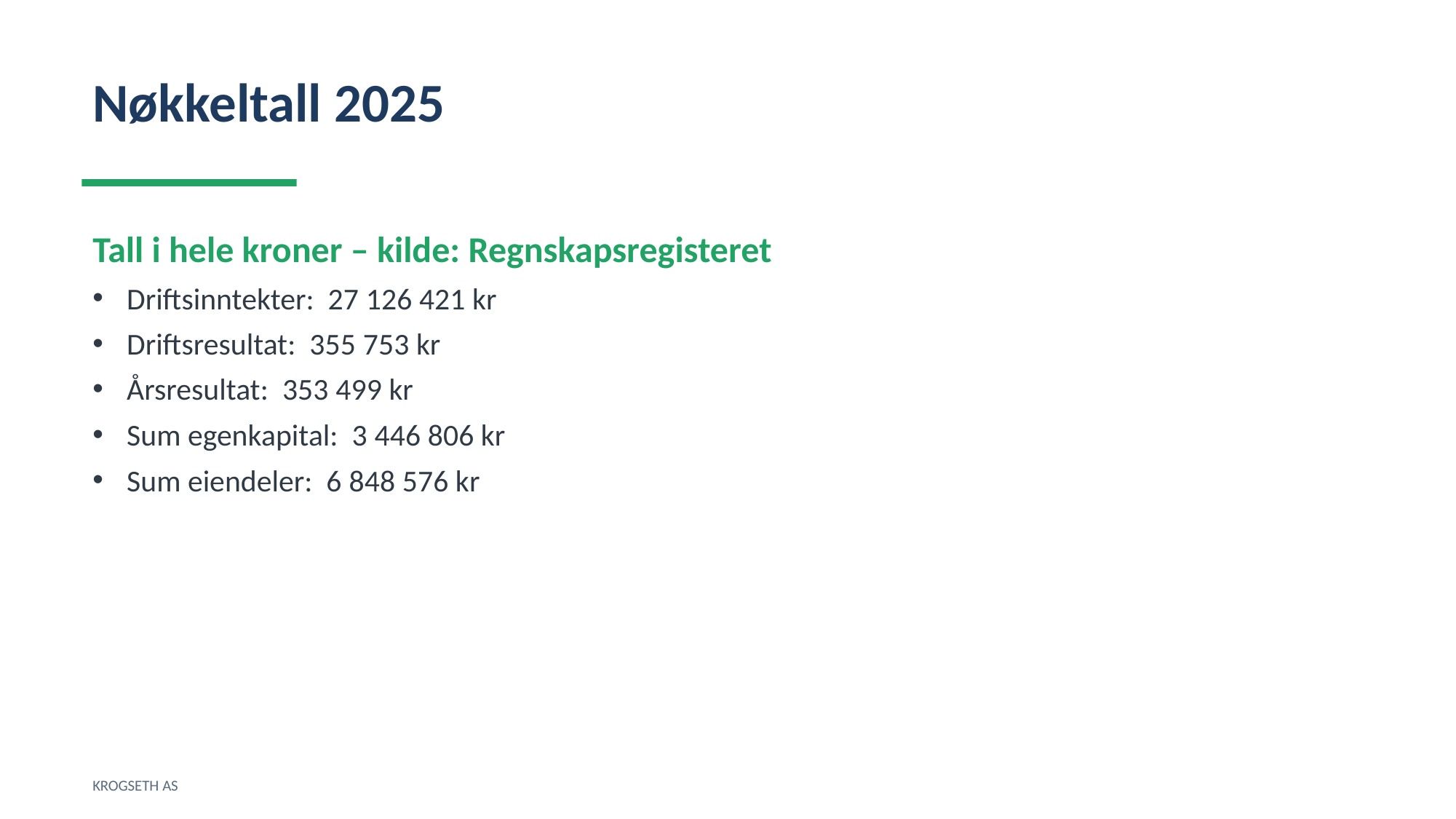

Nøkkeltall 2025

Tall i hele kroner – kilde: Regnskapsregisteret
Driftsinntekter:  27 126 421 kr
Driftsresultat:  355 753 kr
Årsresultat:  353 499 kr
Sum egenkapital:  3 446 806 kr
Sum eiendeler:  6 848 576 kr
KROGSETH AS